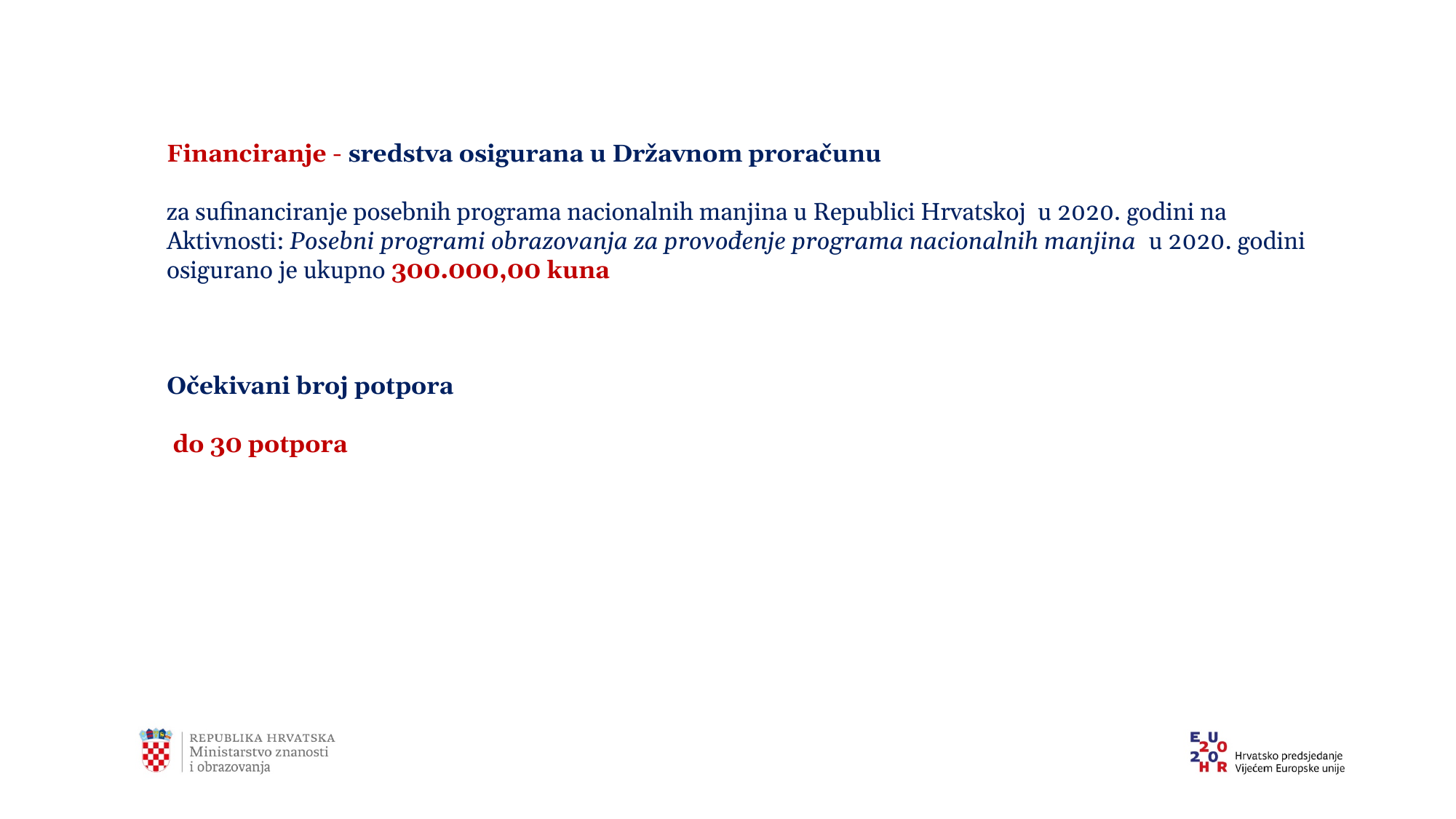

# Financiranje - sredstva osigurana u Državnom proračunu za sufinanciranje posebnih programa nacionalnih manjina u Republici Hrvatskoj  u 2020. godini na Aktivnosti: Posebni programi obrazovanja za provođenje programa nacionalnih manjina  u 2020. godini osigurano je ukupno 300.000,00 kuna Očekivani broj potpora do 30 potpora